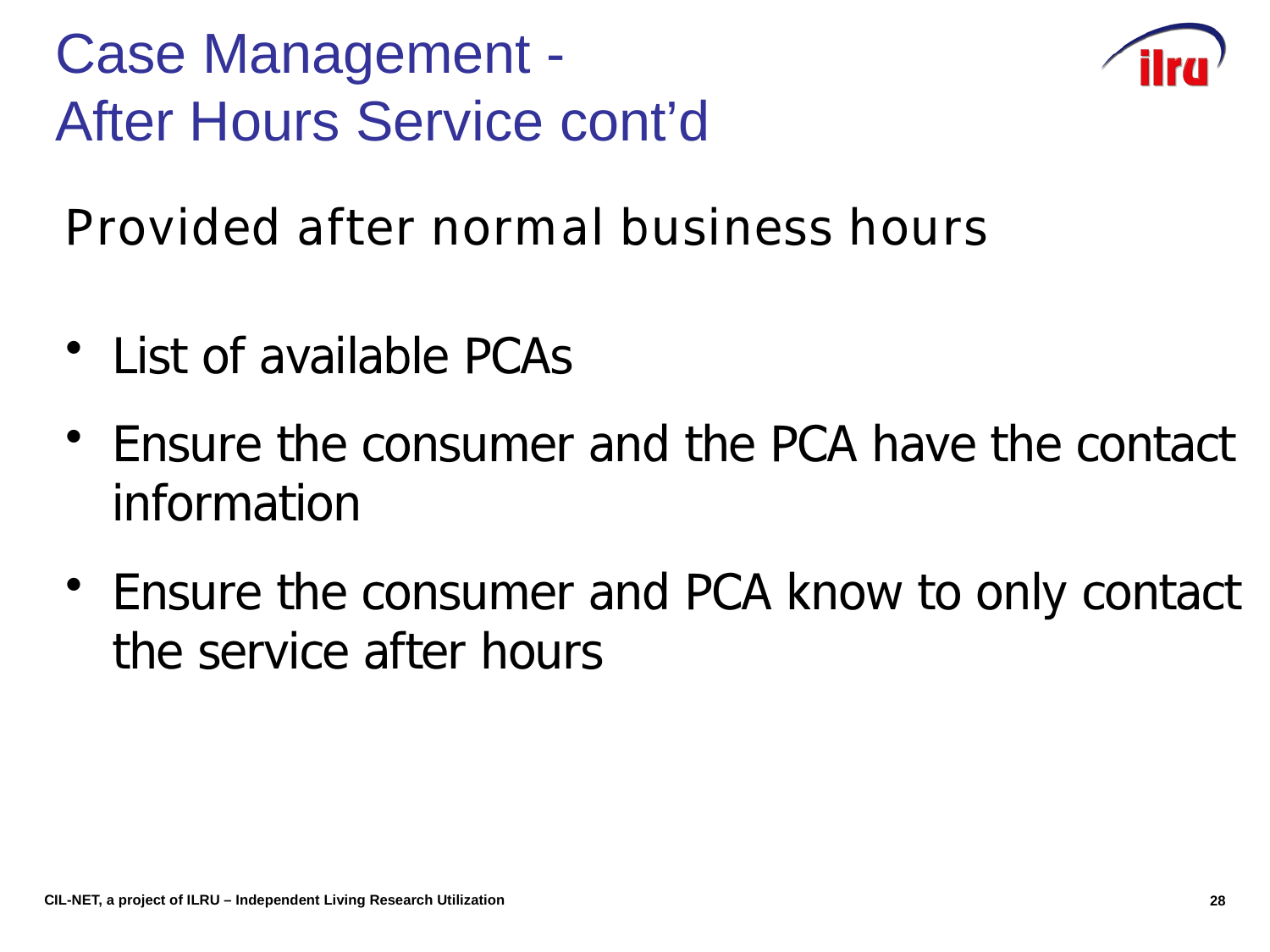

Case Management -
After Hours Service cont’d
Provided after normal business hours
List of available PCAs

Ensure the consumer and the PCA have the contact information

Ensure the consumer and PCA know to only contact the service after hours